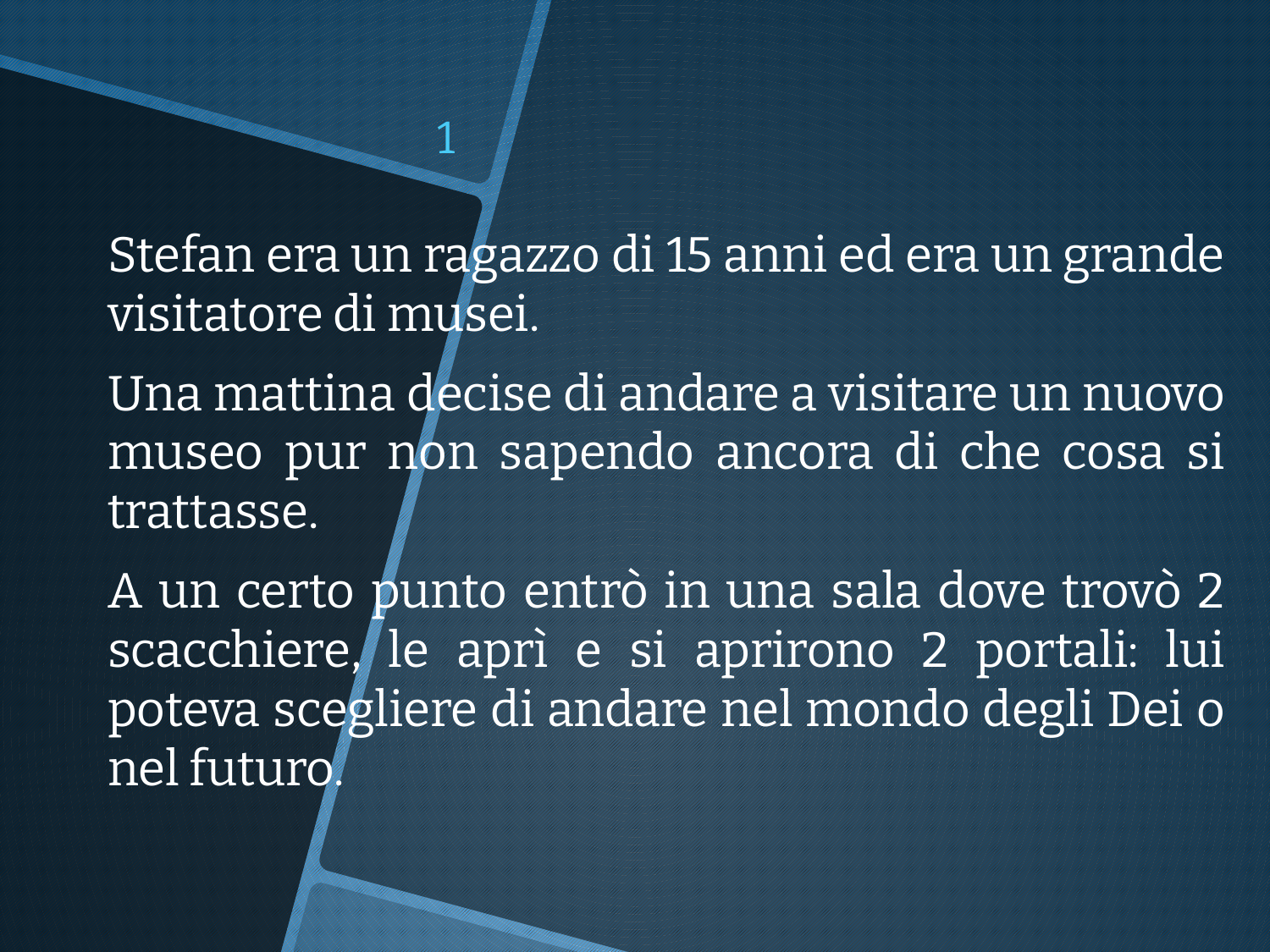

# 1
Stefan era un ragazzo di 15 anni ed era un grande visitatore di musei.
Una mattina decise di andare a visitare un nuovo museo pur non sapendo ancora di che cosa si trattasse.
A un certo punto entrò in una sala dove trovò 2 scacchiere, le aprì e si aprirono 2 portali: lui poteva scegliere di andare nel mondo degli Dei o nel futuro.